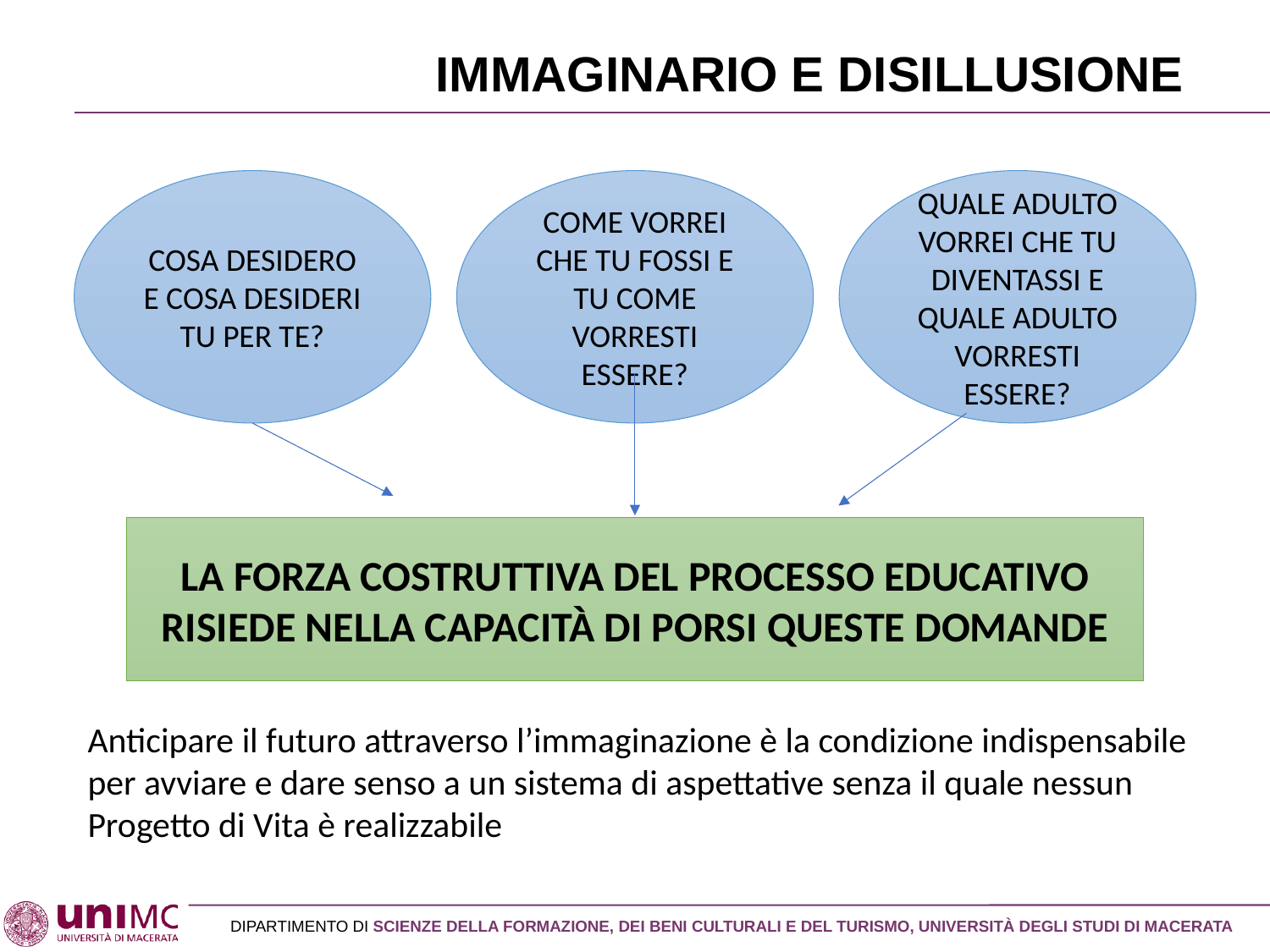

# Immaginario e disillusione
COSA DESIDERO E COSA DESIDERI TU PER TE?
COME VORREI CHE TU FOSSI E TU COME VORRESTI ESSERE?
QUALE ADULTO VORREI CHE TU DIVENTASSI E QUALE ADULTO VORRESTI ESSERE?
LA FORZA COSTRUTTIVA DEL PROCESSO EDUCATIVO RISIEDE NELLA CAPACITÀ DI PORSI QUESTE DOMANDE
Anticipare il futuro attraverso l’immaginazione è la condizione indispensabile per avviare e dare senso a un sistema di aspettative senza il quale nessun Progetto di Vita è realizzabile